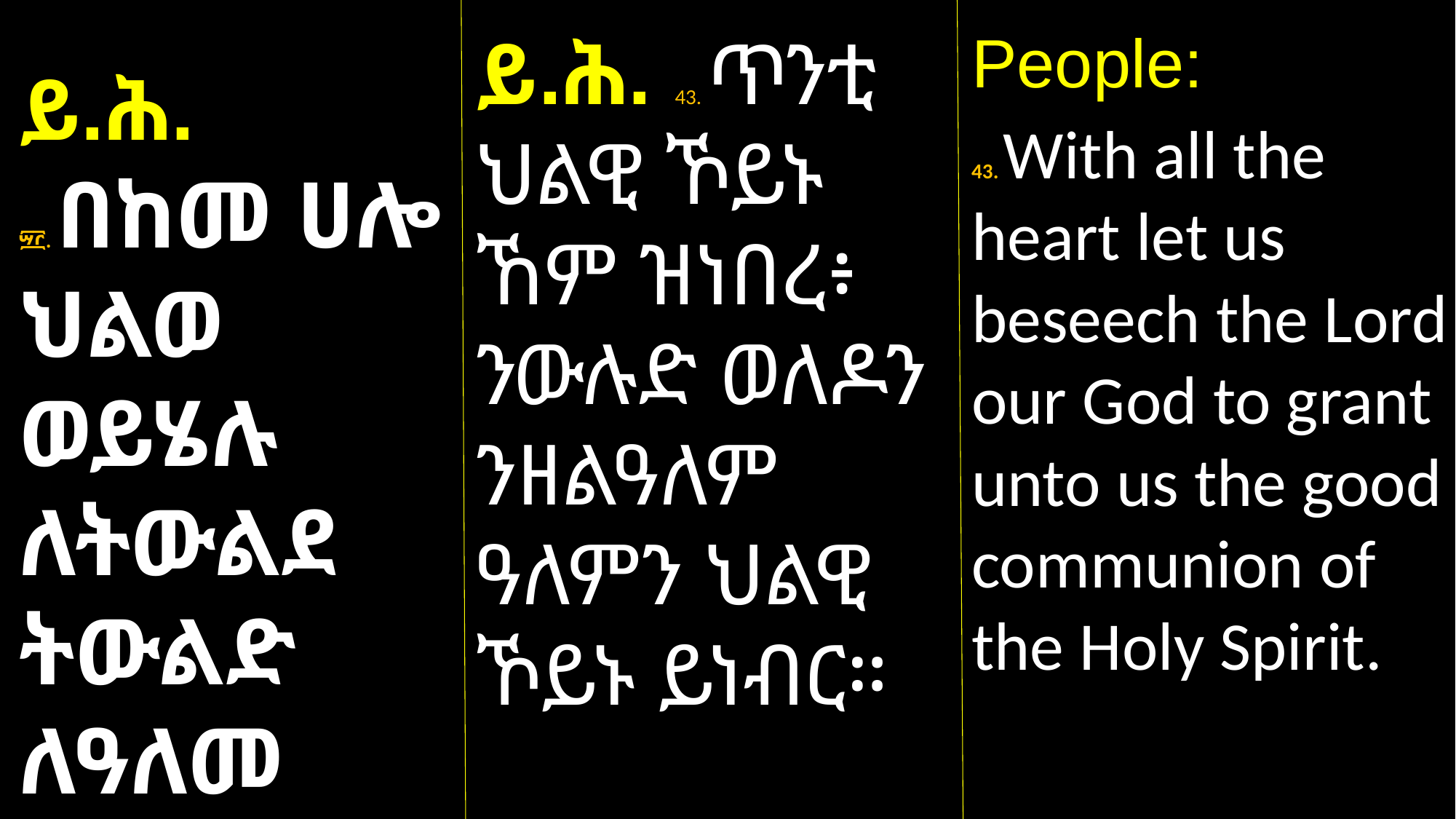

People:
43. With all the heart let us beseech the Lord our God to grant unto us the good communion of the Holy Spirit.

ይ.ሕ. 43. ጥንቲ ህልዊ ኾይኑ
ኸም ዝነበረ፥ ንውሉድ ወለዶን ንዘልዓለም ዓለምን ህልዊ ኾይኑ ይነብር።

ይ.ሕ.
፵፫. በከመ ሀሎ ህልወ ወይሄሉ ለትውልደ ትውልድ ለዓለመ ዓለም።